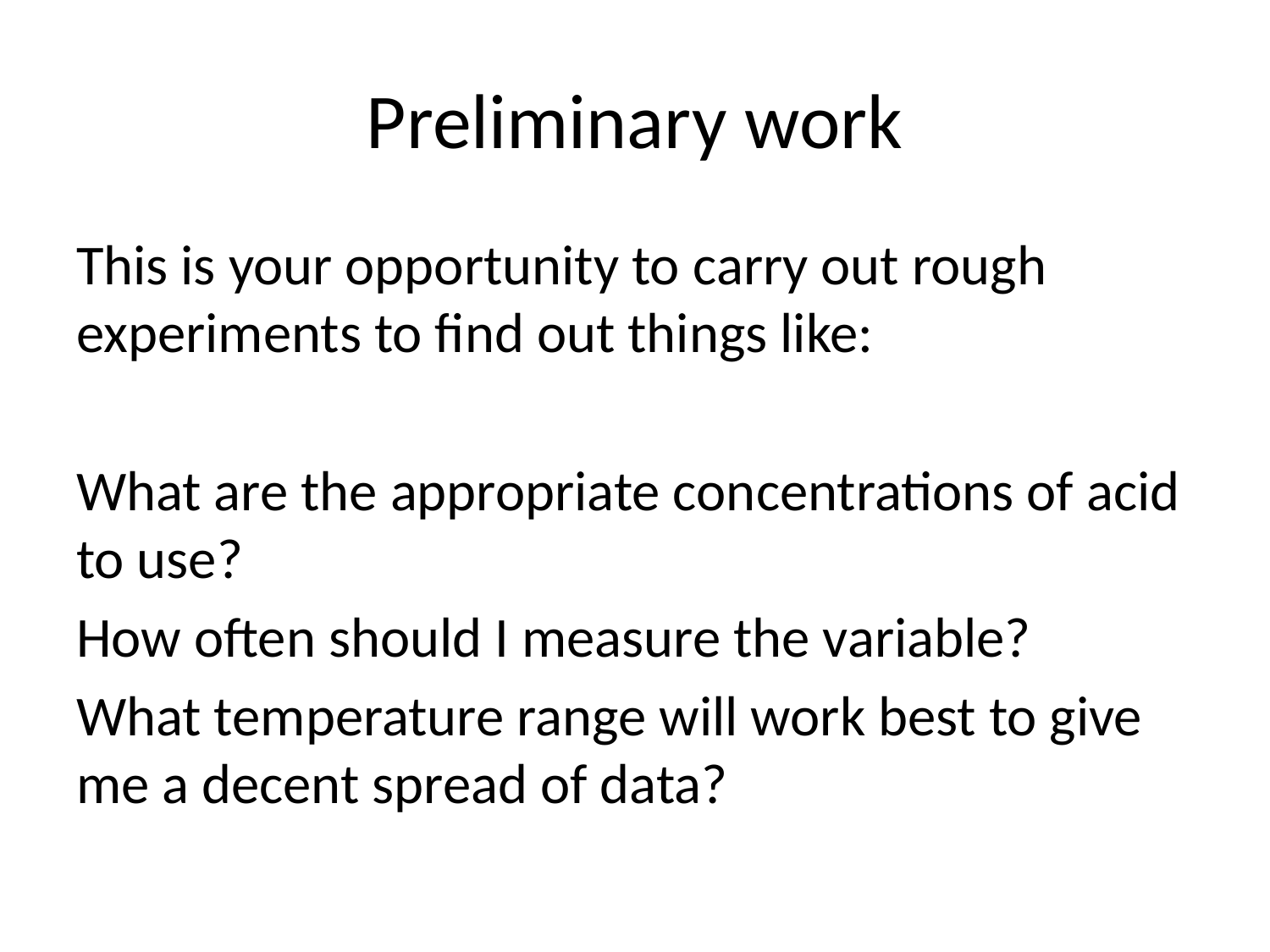

# Preliminary work
This is your opportunity to carry out rough experiments to find out things like:

What are the appropriate concentrations of acid to use?
How often should I measure the variable?
What temperature range will work best to give me a decent spread of data?